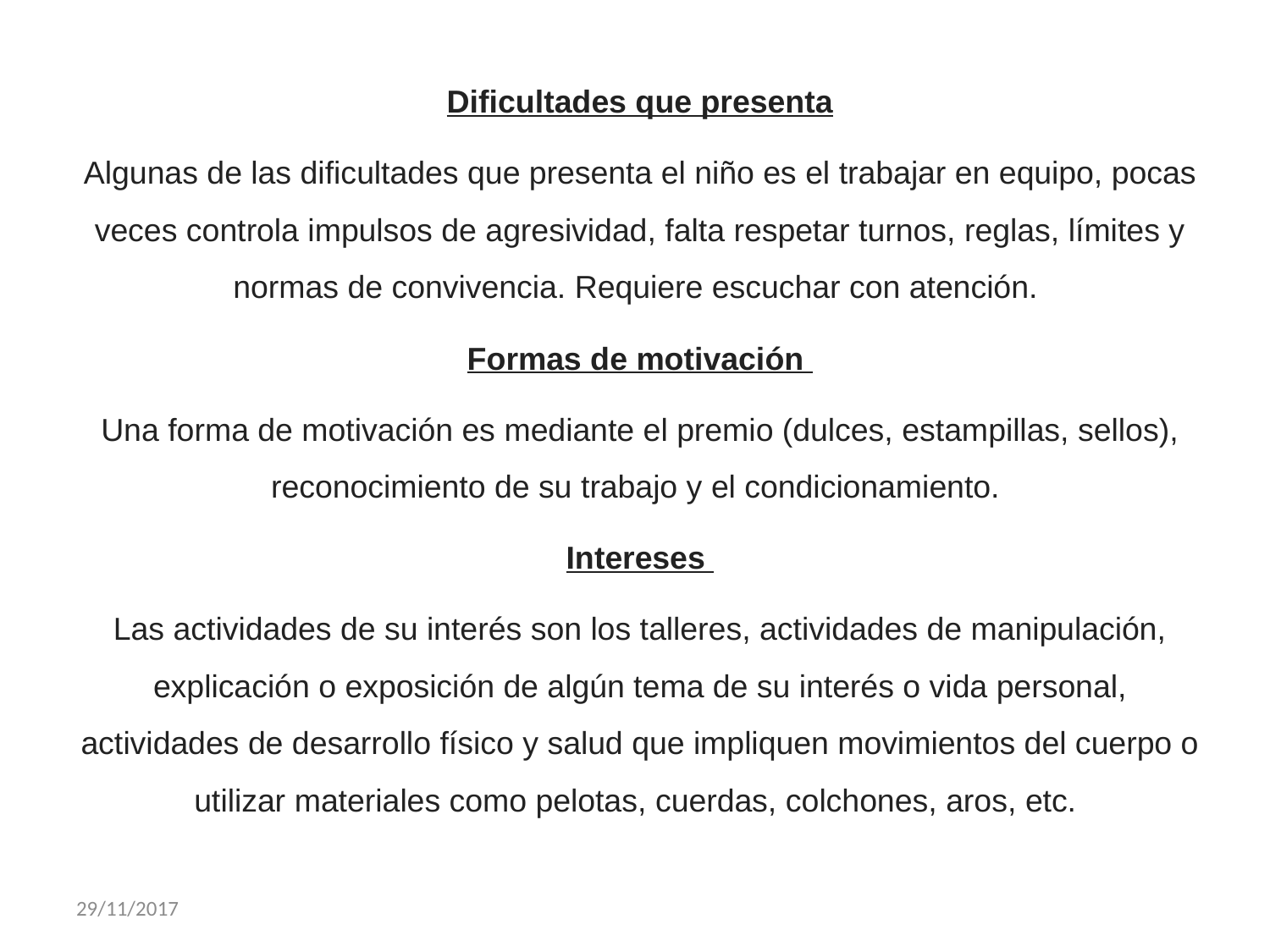

Dificultades que presenta
Algunas de las dificultades que presenta el niño es el trabajar en equipo, pocas veces controla impulsos de agresividad, falta respetar turnos, reglas, límites y normas de convivencia. Requiere escuchar con atención.
Formas de motivación
Una forma de motivación es mediante el premio (dulces, estampillas, sellos), reconocimiento de su trabajo y el condicionamiento.
Intereses
Las actividades de su interés son los talleres, actividades de manipulación, explicación o exposición de algún tema de su interés o vida personal, actividades de desarrollo físico y salud que impliquen movimientos del cuerpo o utilizar materiales como pelotas, cuerdas, colchones, aros, etc.
29/11/2017